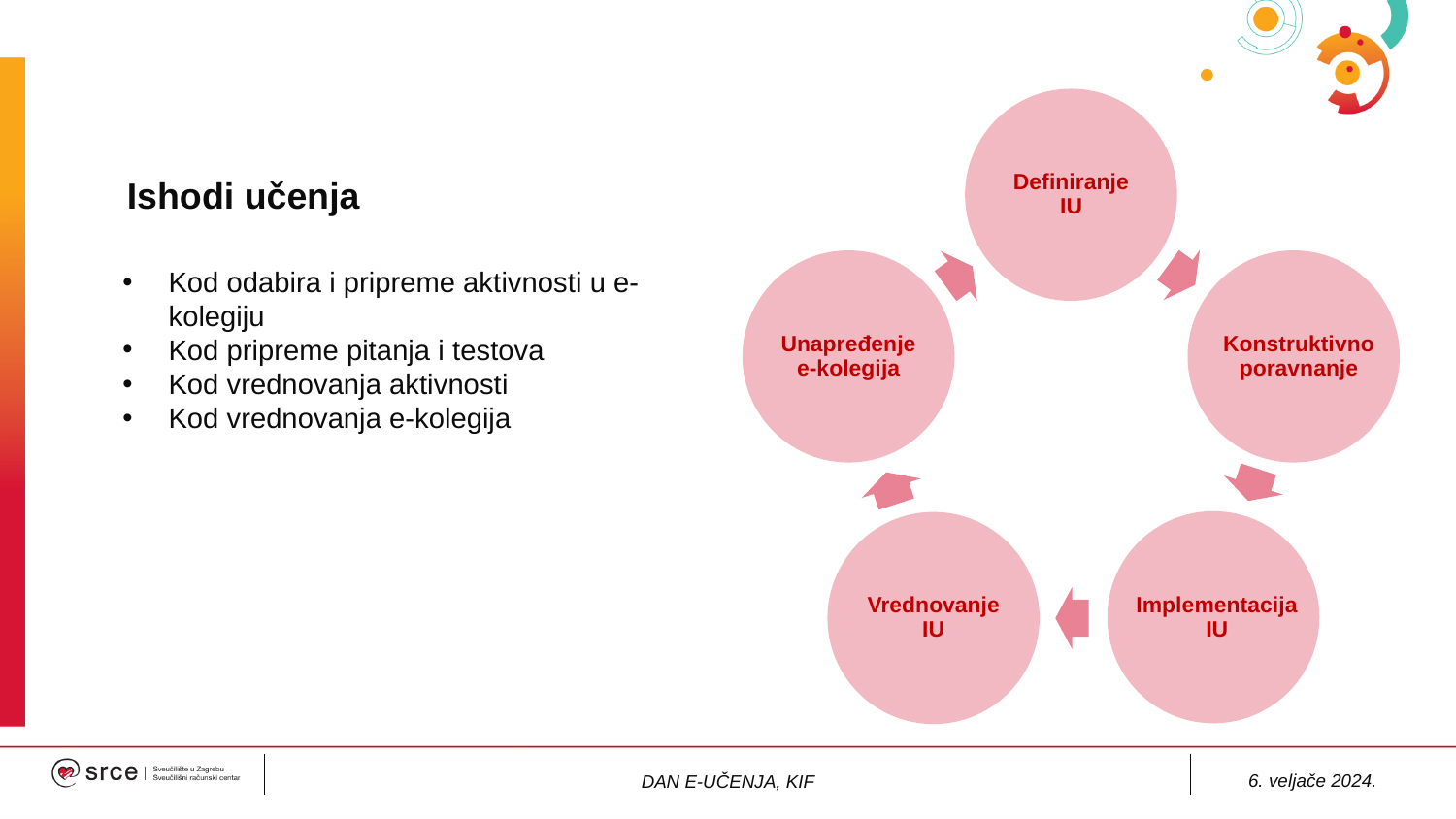

Definiranje
IU
Ishodi učenja

Unapređenje
e-kolegija

Konstruktivno poravnanje
Kod odabira i pripreme aktivnosti u e-kolegiju
Kod pripreme pitanja i testova
Kod vrednovanja aktivnosti
Kod vrednovanja e-kolegija

Implementacija IU

Vrednovanje
IU

6. veljače 2024.
DAN E-UČENJA, KIF